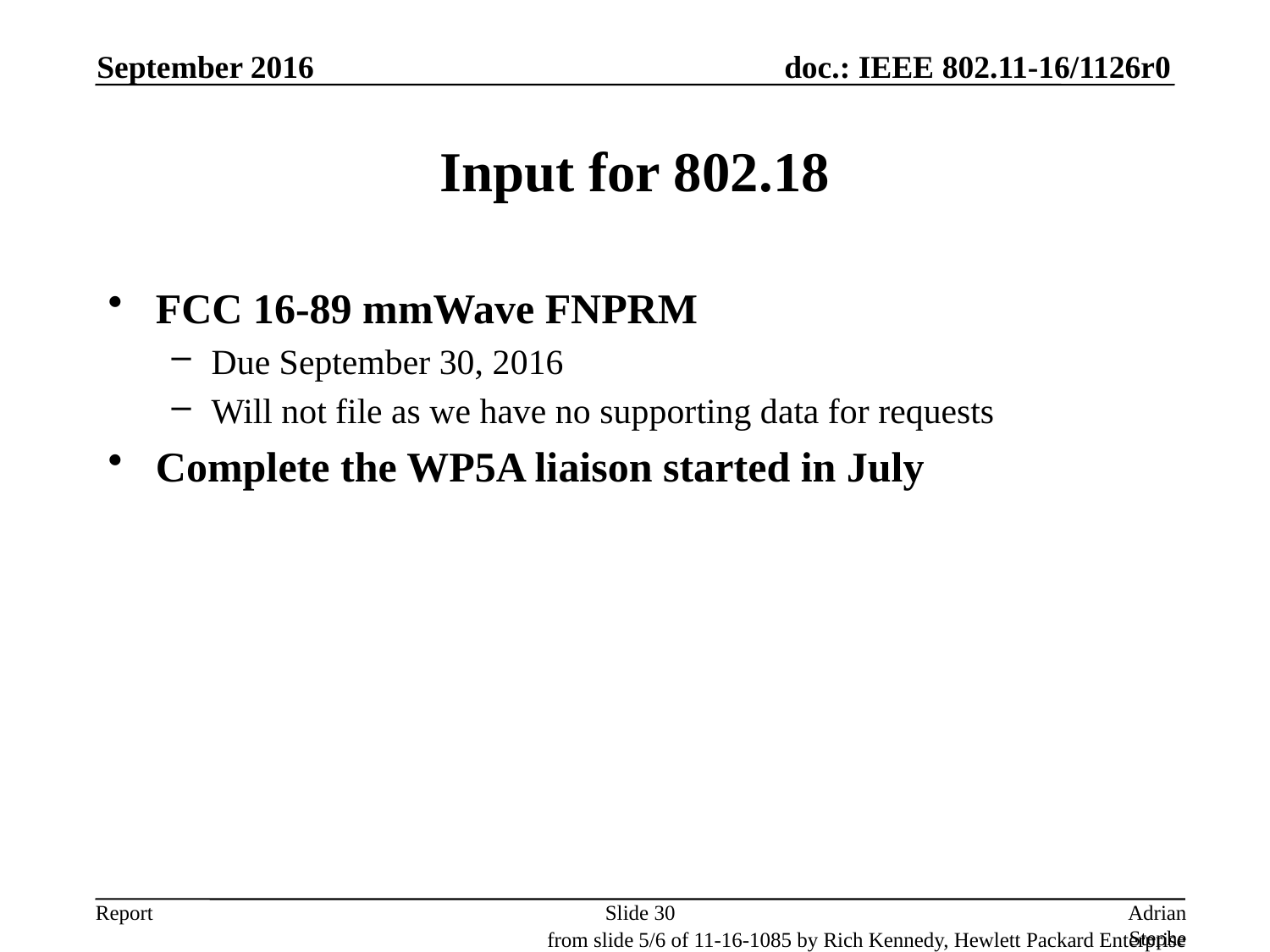

September 2016
# Input for 802.18
FCC 16-89 mmWave FNPRM
Due September 30, 2016
Will not file as we have no supporting data for requests
Complete the WP5A liaison started in July
Slide 30
Adrian Stephens, Intel Corporation
from slide 5/6 of 11-16-1085 by Rich Kennedy, Hewlett Packard Enterprise